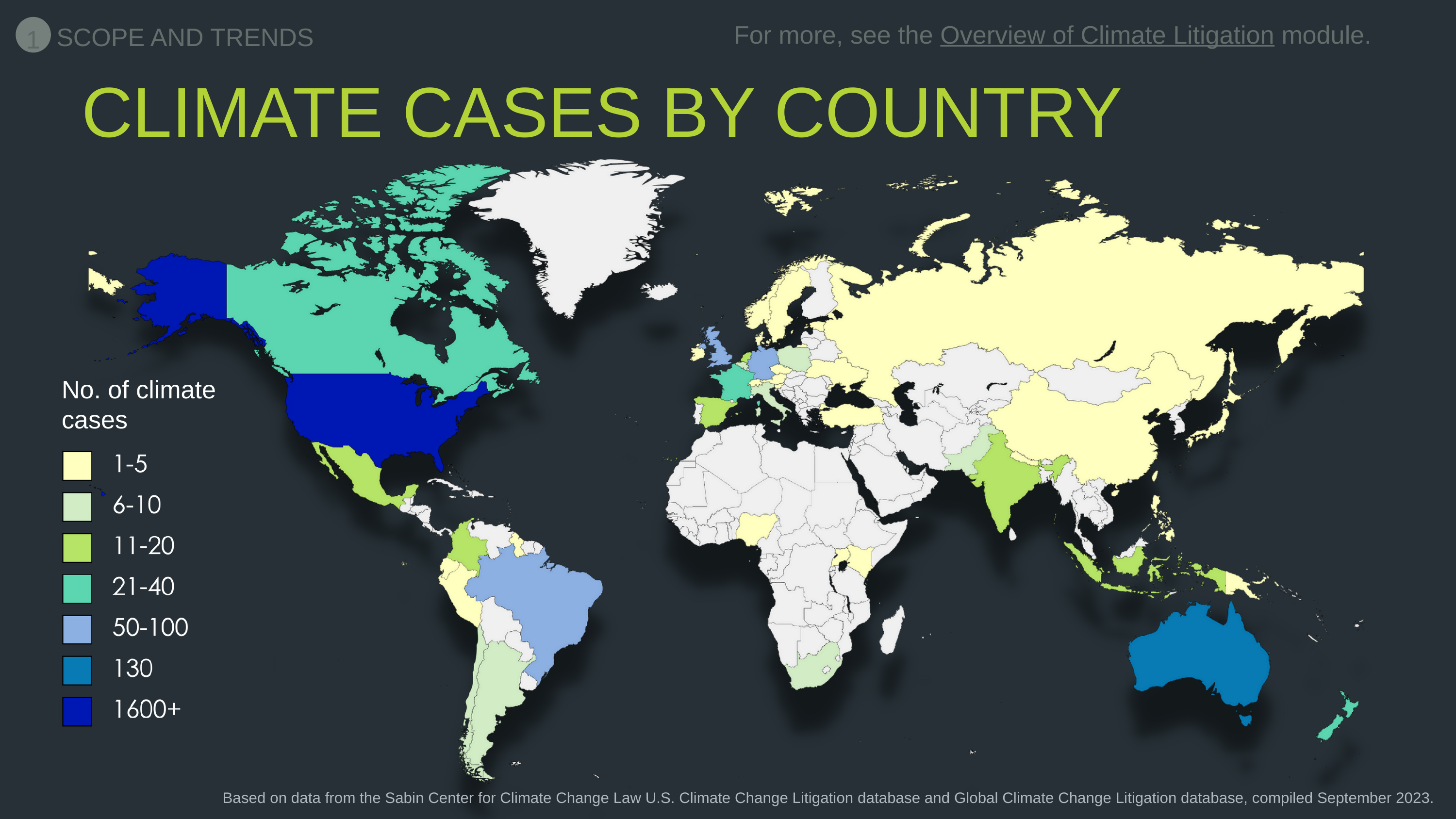

1
SCOPE AND TRENDS
For more, see the Overview of Climate Litigation module.
CLIMATE CASES BY COUNTRY
No. of climate cases

Based on data from the Sabin Center for Climate Change Law U.S. Climate Change Litigation database and Global Climate Change Litigation database, compiled September 2023.